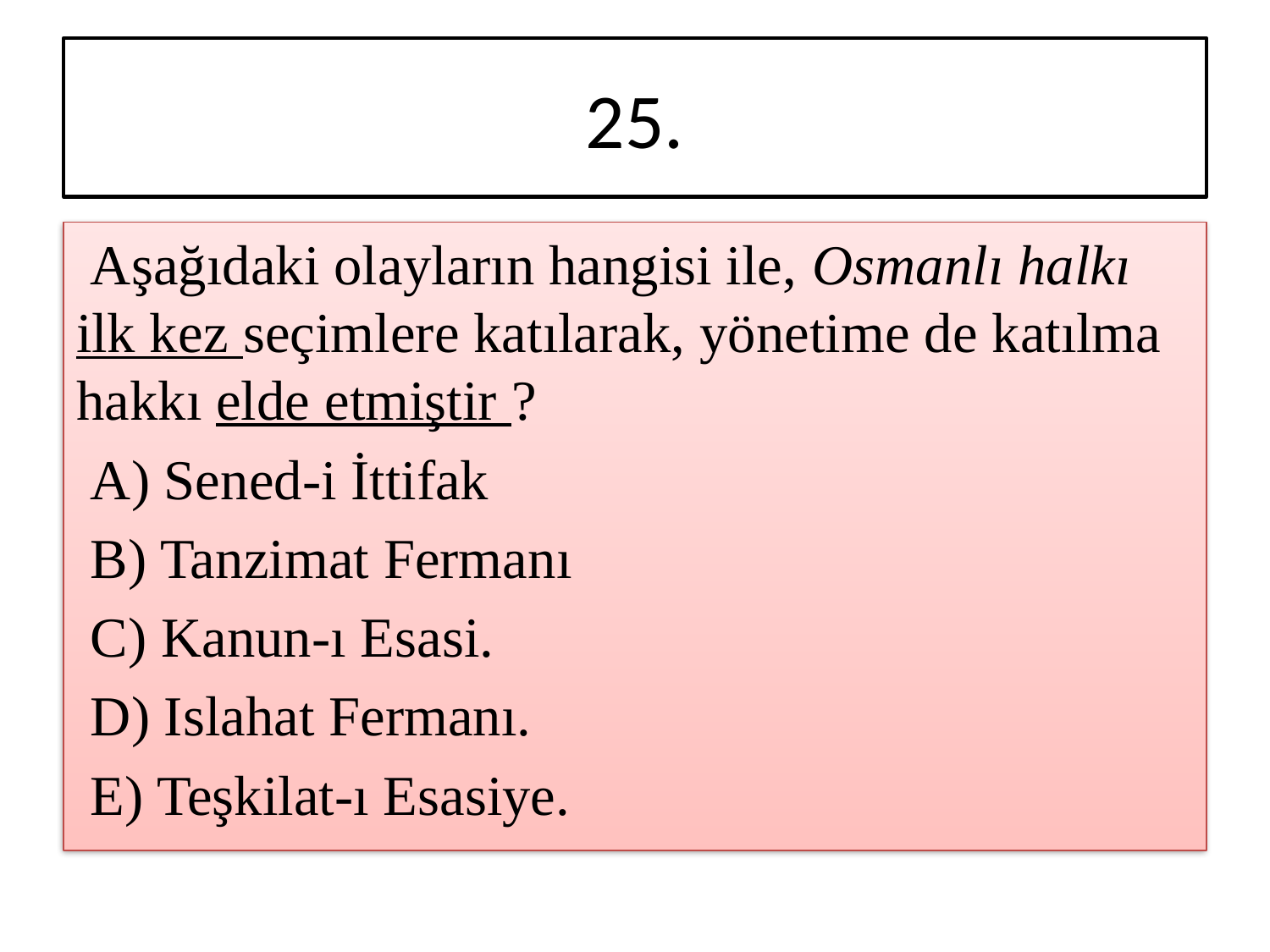

# 25.
 Aşağıdaki olayların hangisi ile, Osmanlı halkı ilk kez seçimlere katılarak, yönetime de katılma hakkı elde etmiştir ?
 A) Sened-i İttifak
 B) Tanzimat Fermanı
 C) Kanun-ı Esasi.
 D) Islahat Fermanı.
 E) Teşkilat-ı Esasiye.